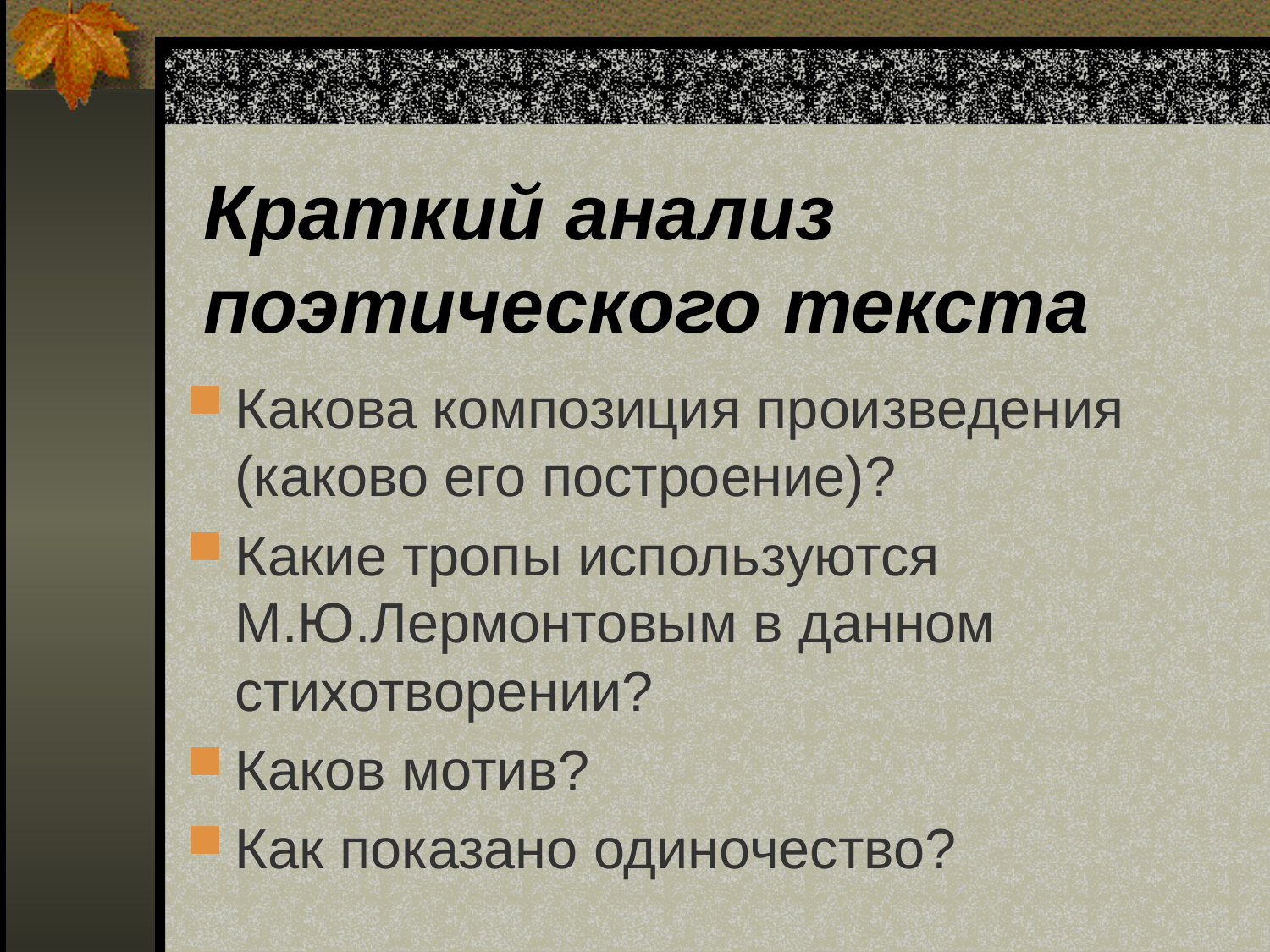

# Краткий анализ поэтического текста
Какова композиция произведения (каково его построение)?
Какие тропы используются М.Ю.Лермонтовым в данном стихотворении?
Каков мотив?
Как показано одиночество?